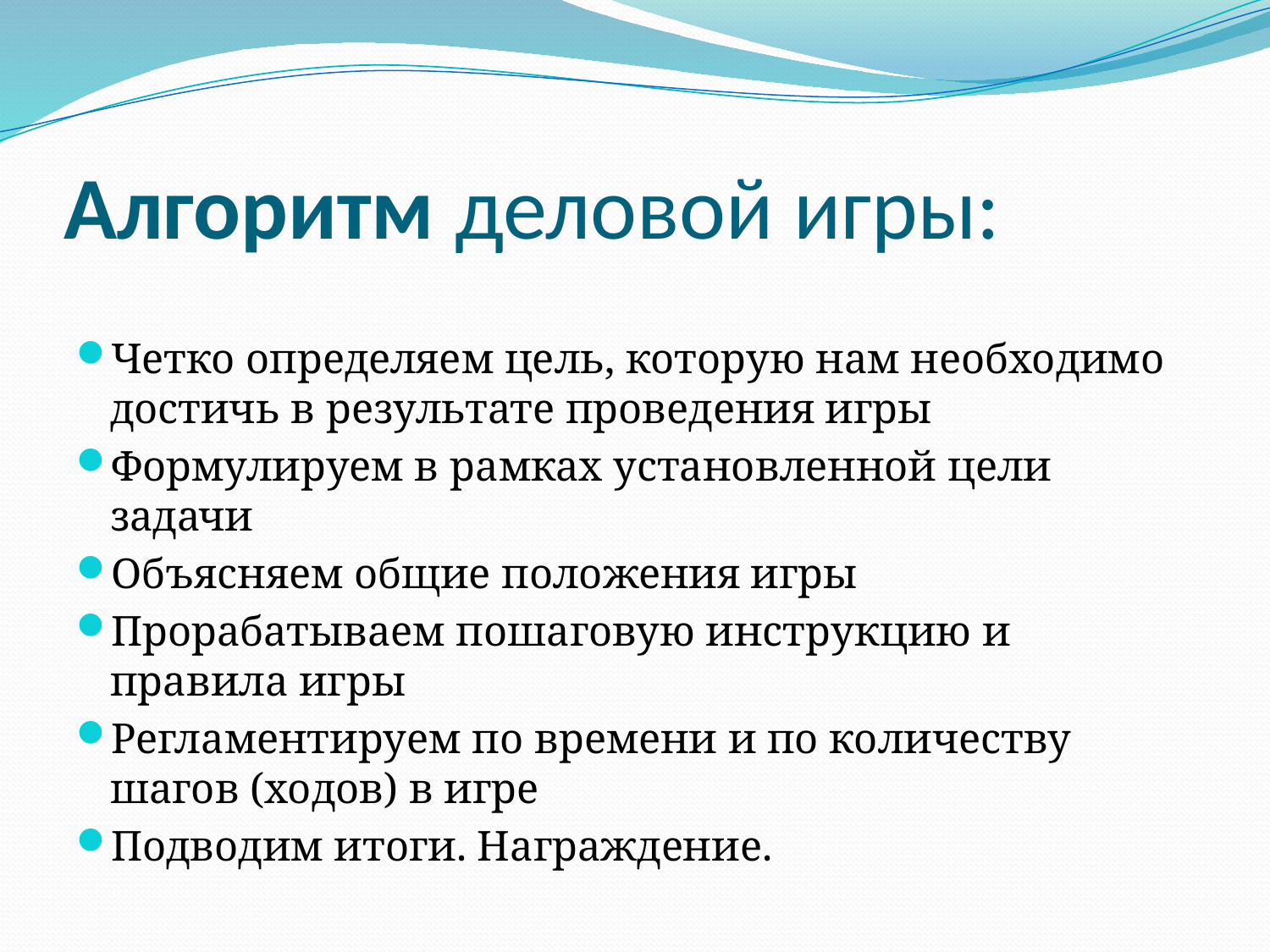

# Алгоритм деловой игры:

Четко определяем цель, которую нам необходимо достичь в результате проведения игры
Формулируем в рамках установленной цели задачи
Объясняем общие положения игры
Прорабатываем пошаговую инструкцию и правила игры
Регламентируем по времени и по количеству шагов (ходов) в игре
Подводим итоги. Награждение.